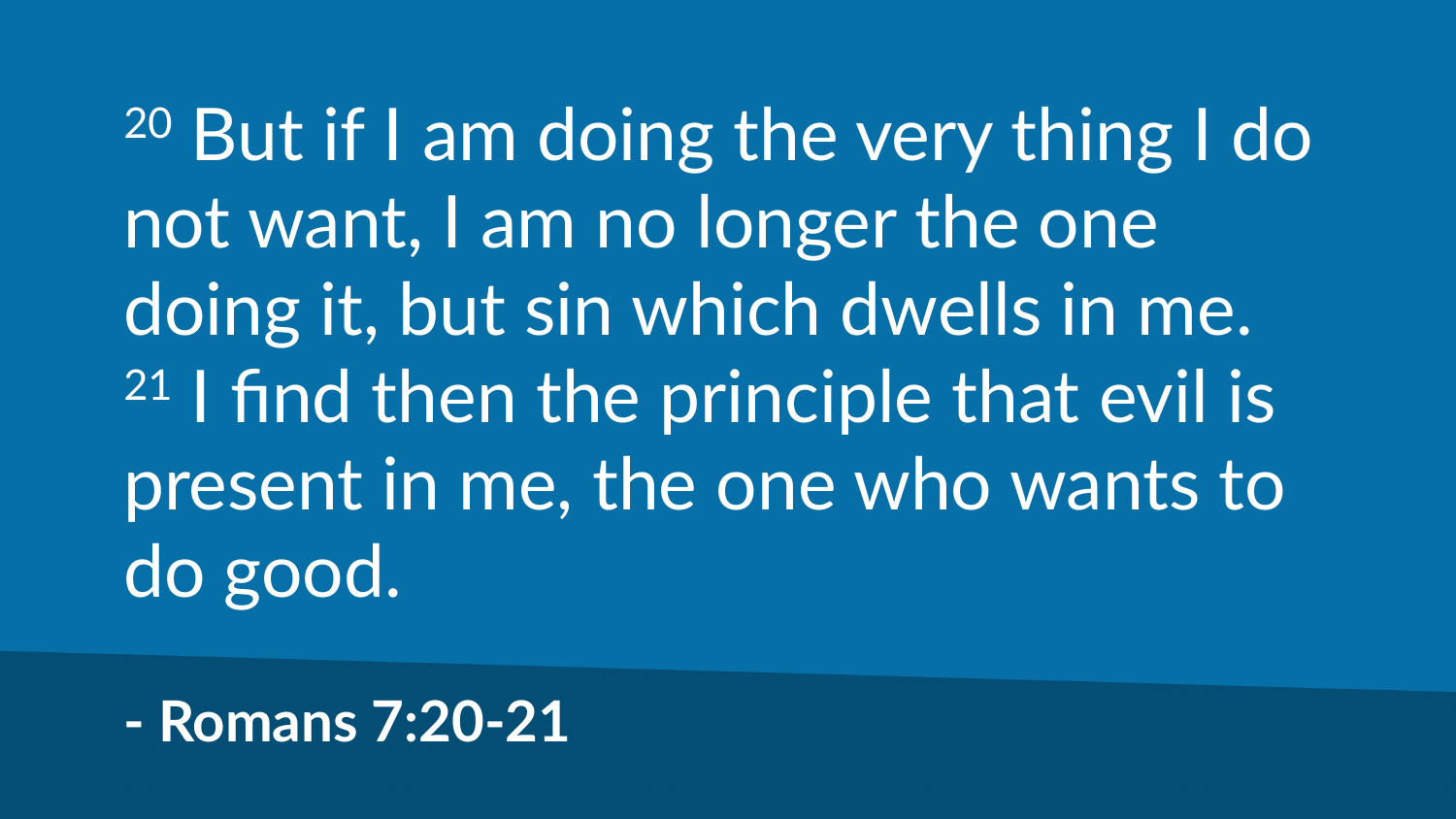

20 But if I am doing the very thing I do not want, I am no longer the one doing it, but sin which dwells in me.
21 I find then the principle that evil is present in me, the one who wants to do good.
- Romans 7:20-21